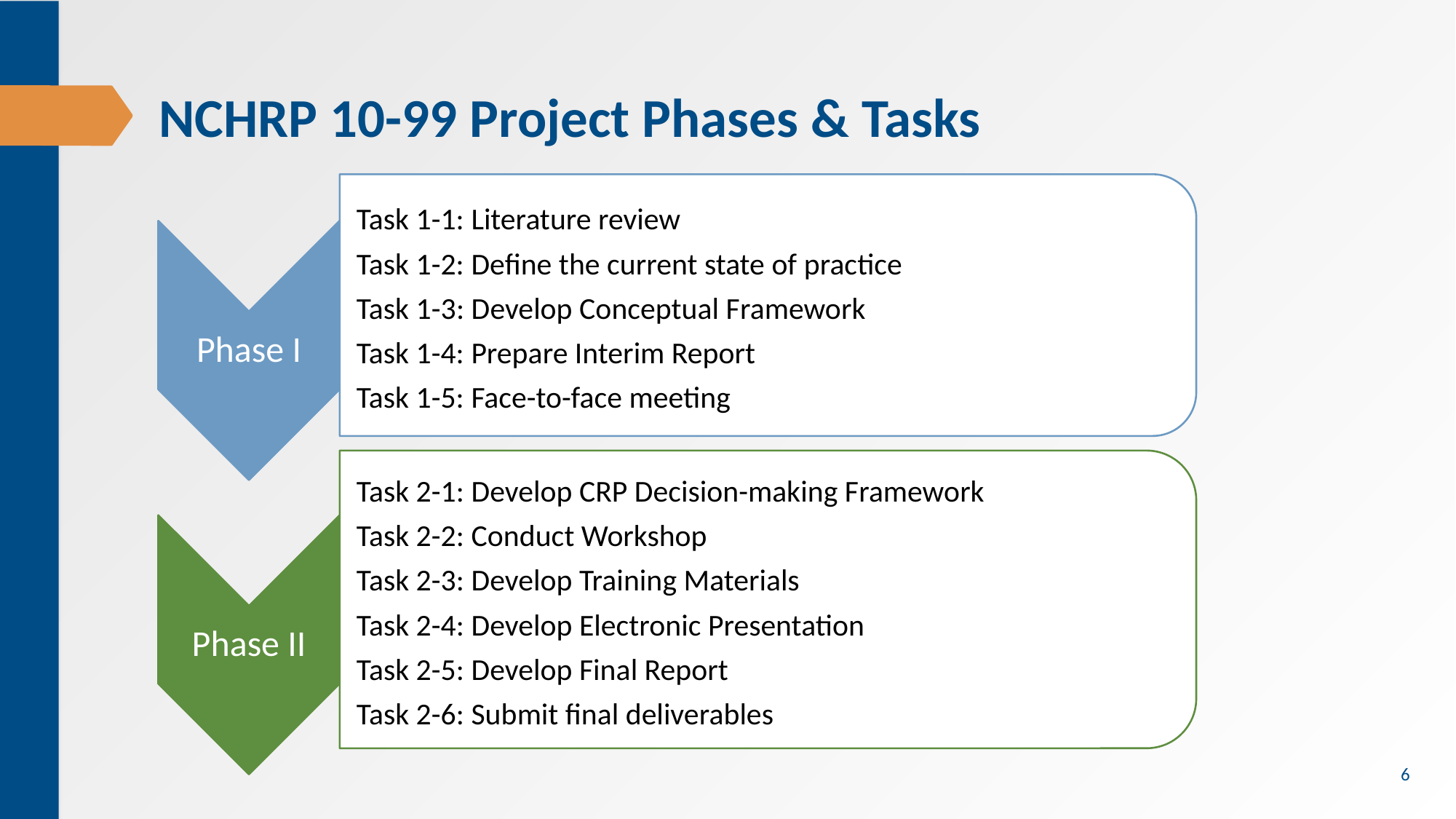

# NCHRP 10-99 Project Phases & Tasks

Task 1-1: Literature review
Task 1-2: Define the current state of practice
Task 1-3: Develop Conceptual Framework
Task 1-4: Prepare Interim Report
Task 1-5: Face-to-face meeting

Phase I

Task 2-1: Develop CRP Decision-making Framework
Task 2-2: Conduct Workshop
Task 2-3: Develop Training Materials
Task 2-4: Develop Electronic Presentation
Task 2-5: Develop Final Report
Task 2-6: Submit final deliverables

Phase II
6